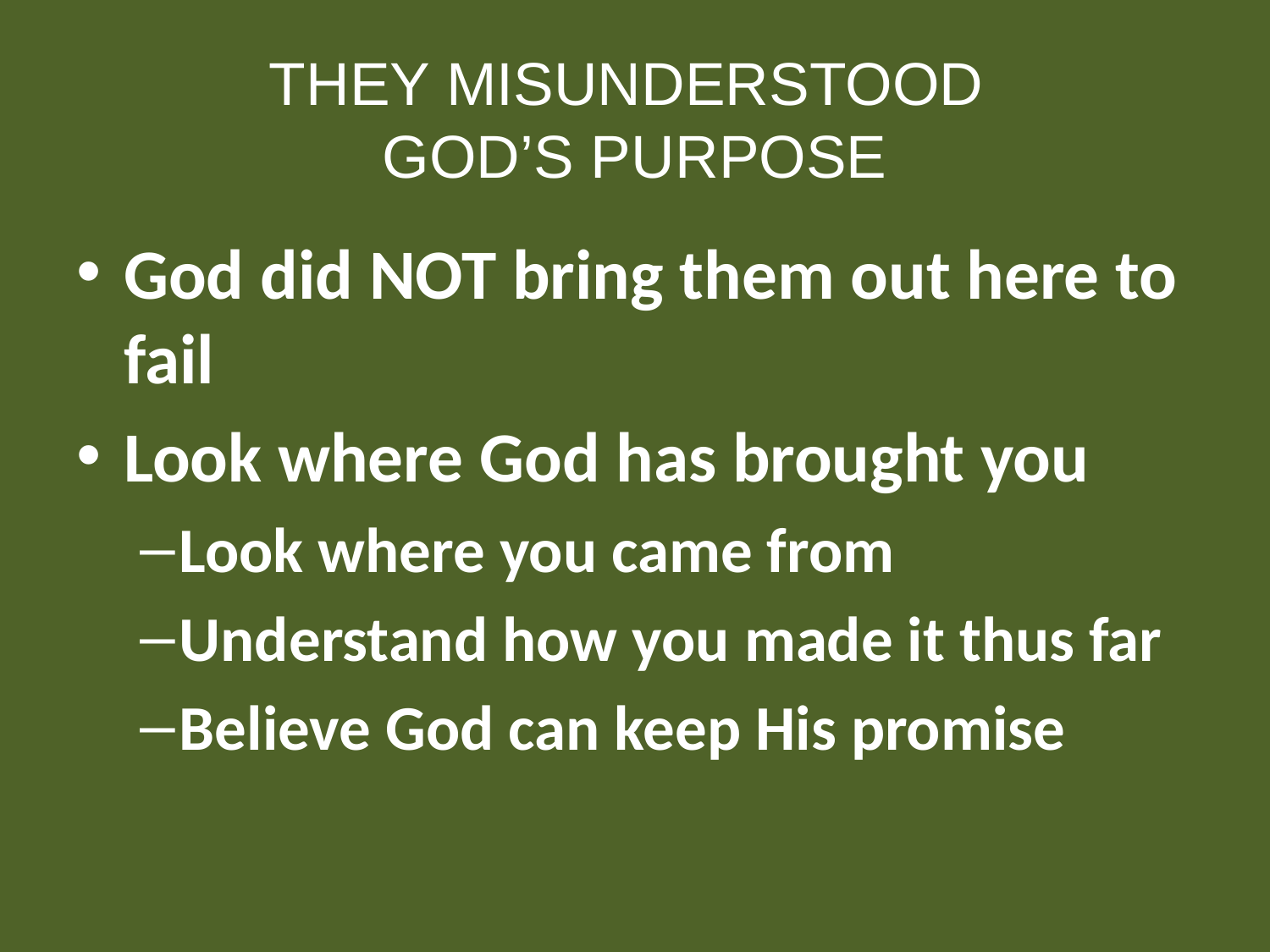

# THEY MISUNDERSTOOD GOD’S PURPOSE
God did NOT bring them out here to fail
Look where God has brought you
Look where you came from
Understand how you made it thus far
Believe God can keep His promise